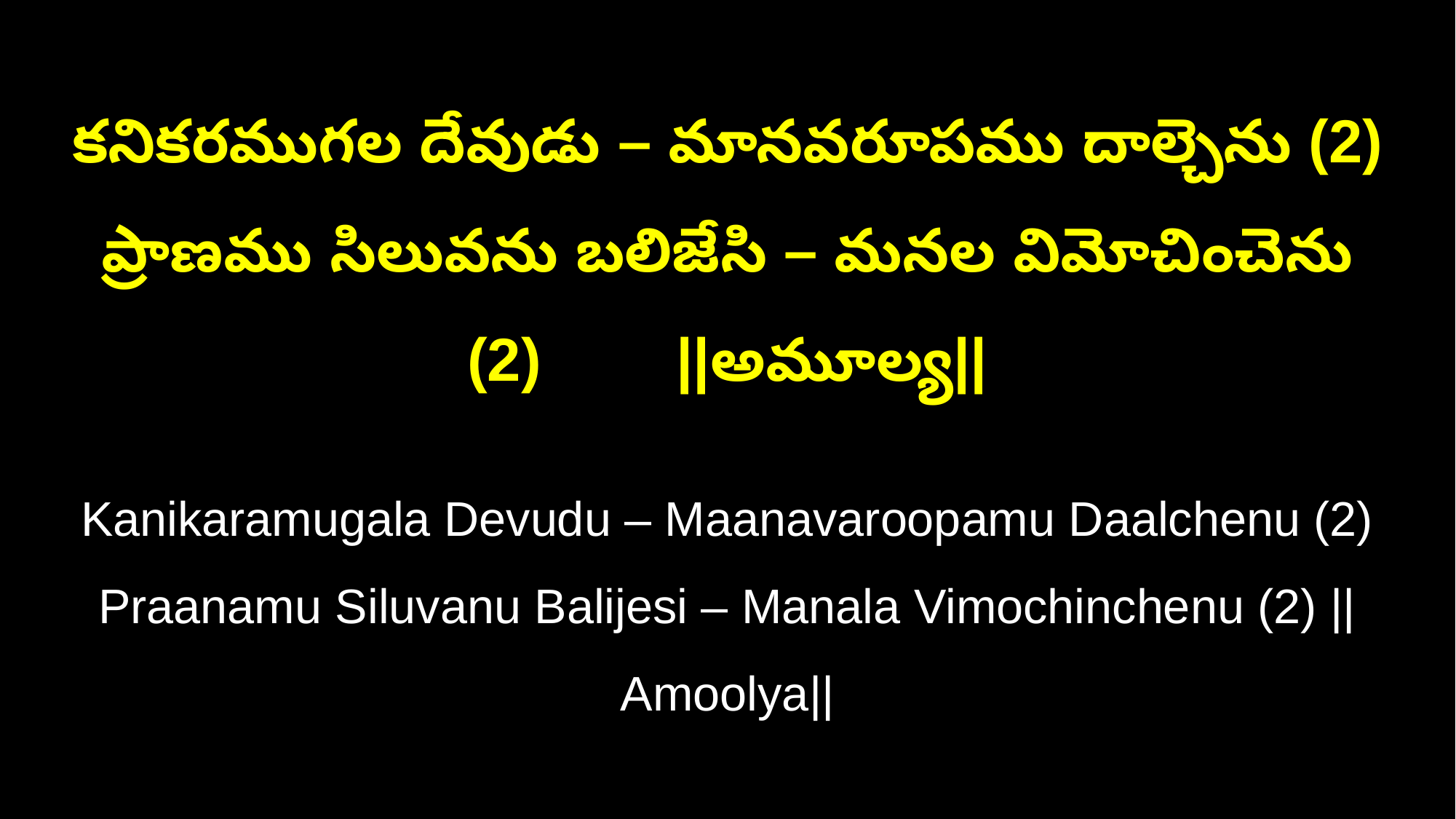

కనికరముగల దేవుడు – మానవరూపము దాల్చెను (2)
ప్రాణము సిలువను బలిజేసి – మనల విమోచించెను (2)        ||అమూల్య||
Kanikaramugala Devudu – Maanavaroopamu Daalchenu (2)
Praanamu Siluvanu Balijesi – Manala Vimochinchenu (2) ||Amoolya||